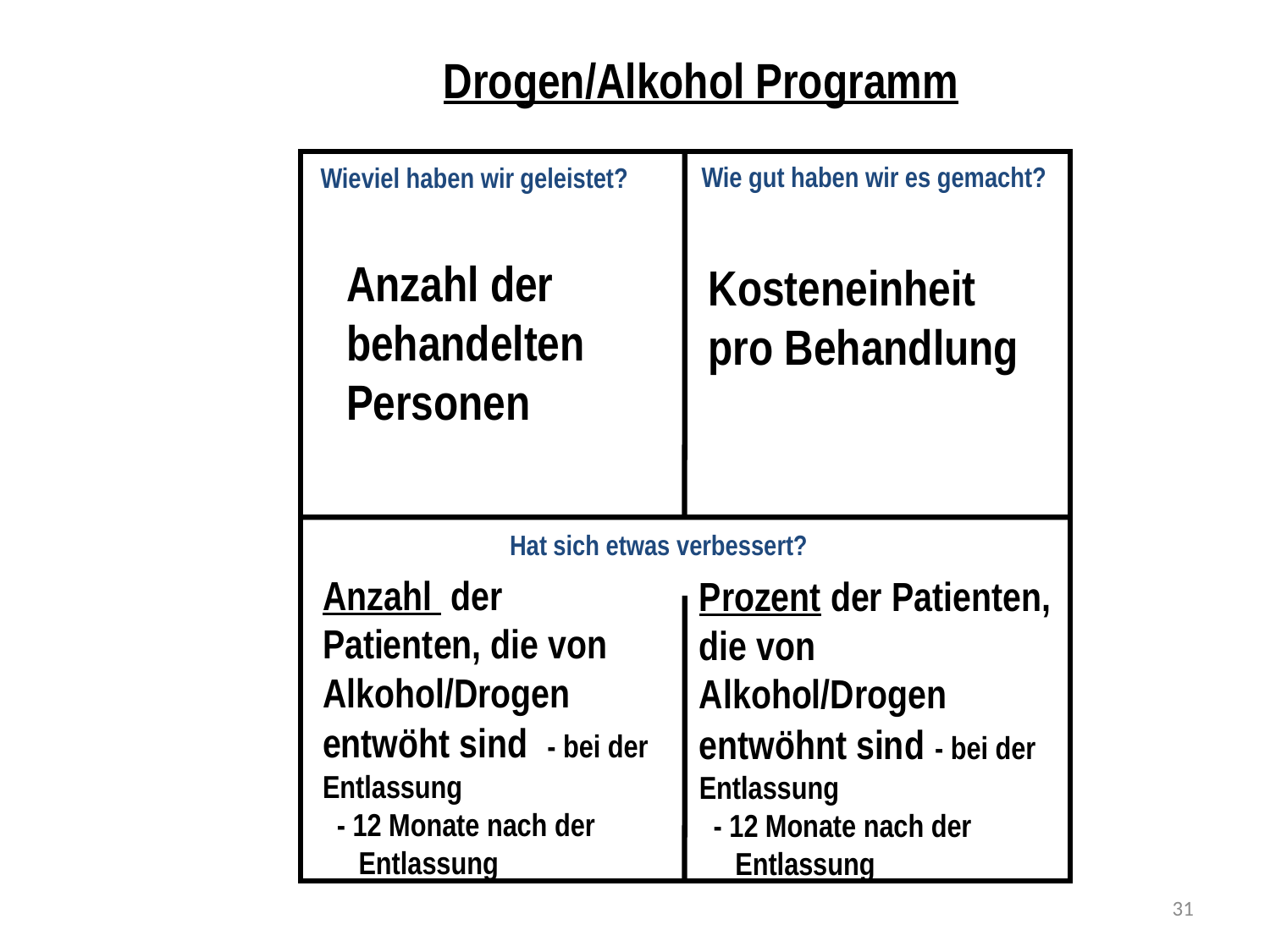

Drogen/Alkohol Programm

Wie gut haben wir es gemacht?
Wieviel haben wir geleistet?
Anzahl der behandelten Personen
Kosteneinheit pro Behandlung

Hat sich etwas verbessert?
Anzahl  der Patienten, die von Alkohol/Drogen entwöht sind  - bei der Entlassung
  - 12 Monate nach der
     Entlassung

Prozent der Patienten, die von Alkohol/Drogen entwöhnt sind - bei der Entlassung
  - 12 Monate nach der
     Entlassung

31